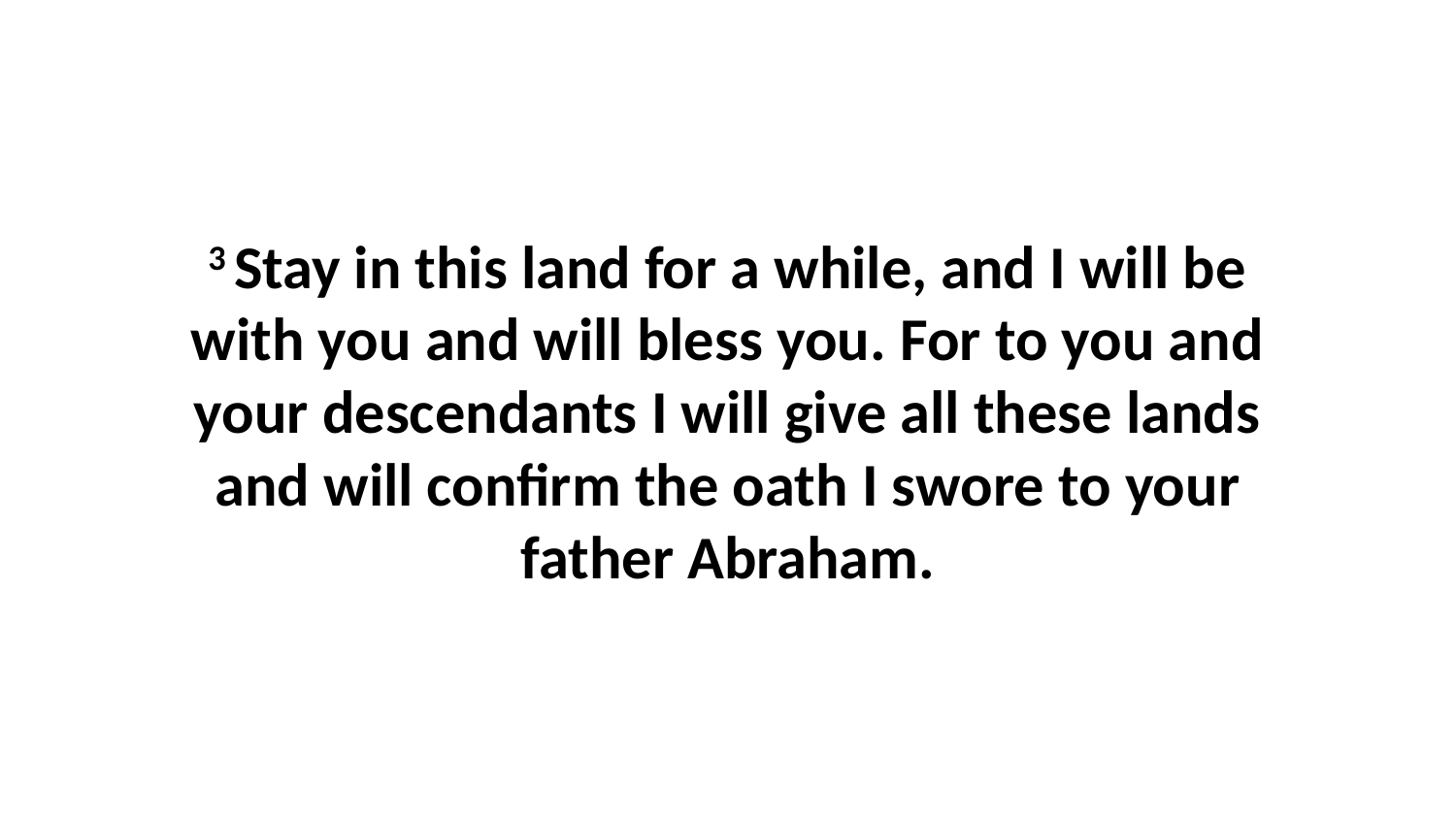

3 Stay in this land for a while, and I will be with you and will bless you. For to you and your descendants I will give all these lands and will confirm the oath I swore to your father Abraham.